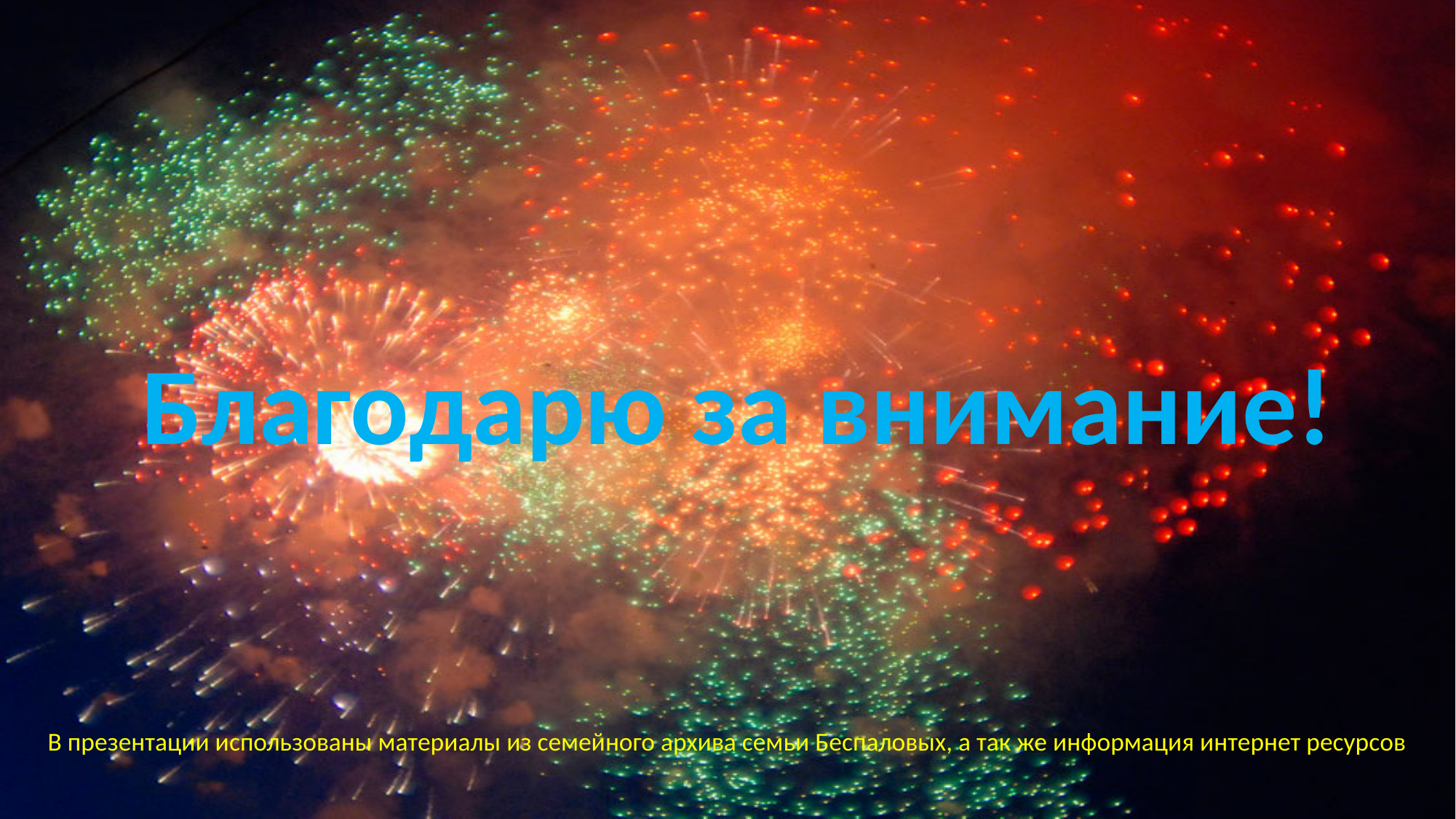

Благодарю за внимание!
В презентации использованы материалы из семейного архива семьи Беспаловых, а так же информация интернет ресурсов